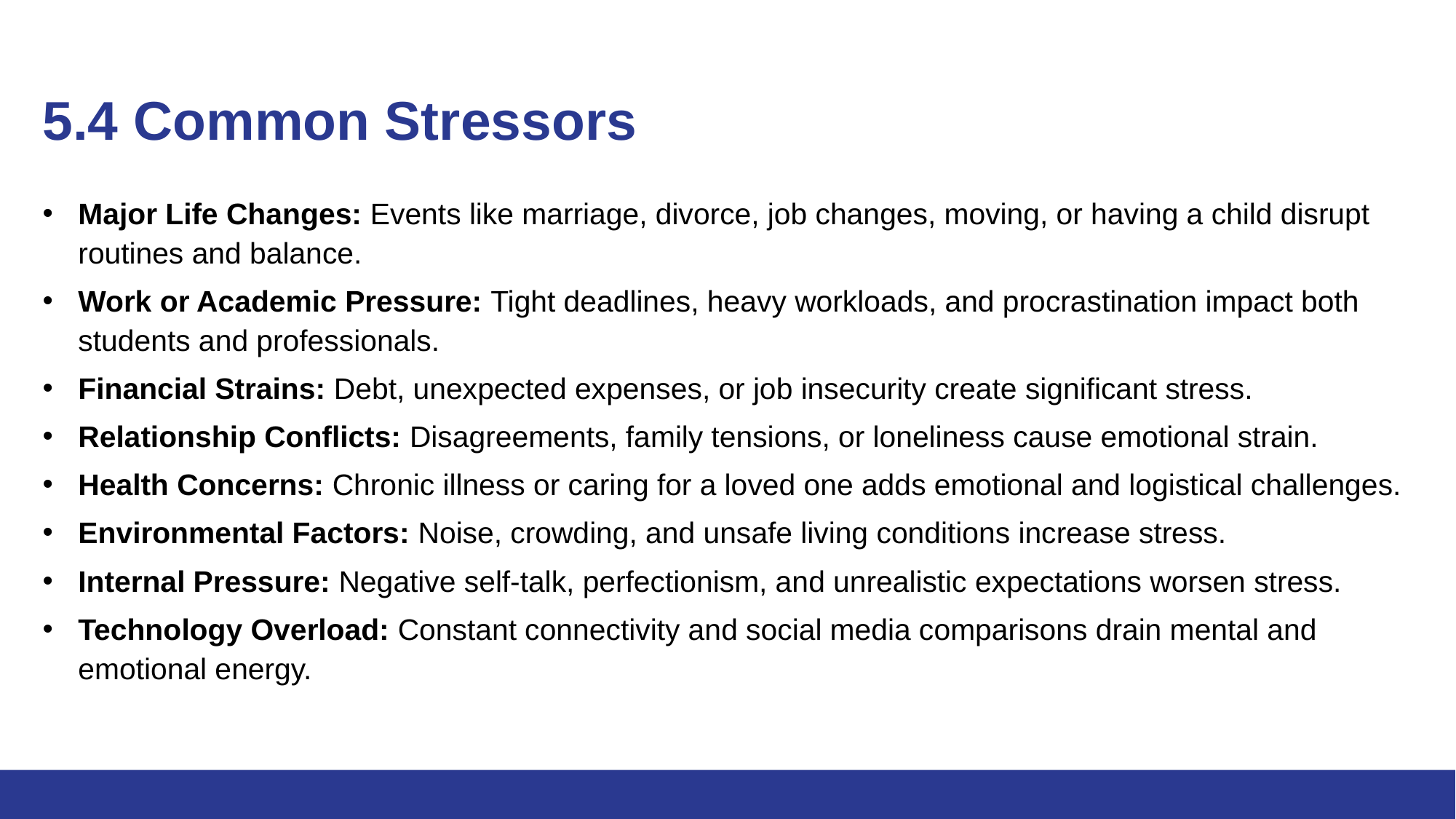

# 5.4 Common Stressors
Major Life Changes: Events like marriage, divorce, job changes, moving, or having a child disrupt routines and balance.
Work or Academic Pressure: Tight deadlines, heavy workloads, and procrastination impact both students and professionals.
Financial Strains: Debt, unexpected expenses, or job insecurity create significant stress.
Relationship Conflicts: Disagreements, family tensions, or loneliness cause emotional strain.
Health Concerns: Chronic illness or caring for a loved one adds emotional and logistical challenges.
Environmental Factors: Noise, crowding, and unsafe living conditions increase stress.
Internal Pressure: Negative self-talk, perfectionism, and unrealistic expectations worsen stress.
Technology Overload: Constant connectivity and social media comparisons drain mental and emotional energy.